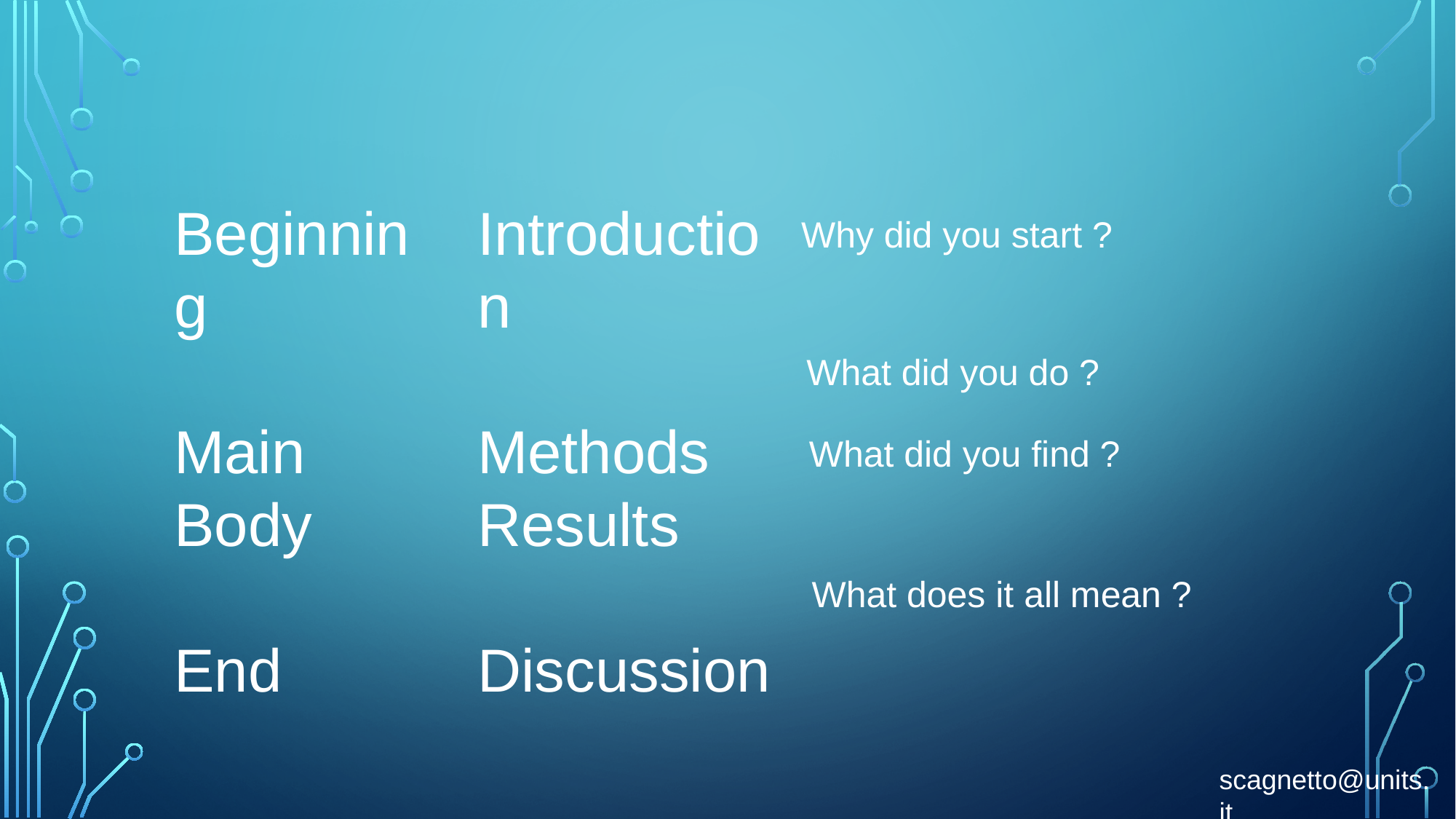

Beginning

Main Body

End
Introduction

Methods
Results

Discussion
Why did you start ?
What did you do ?
What did you find ?
What does it all mean ?
scagnetto@units.it